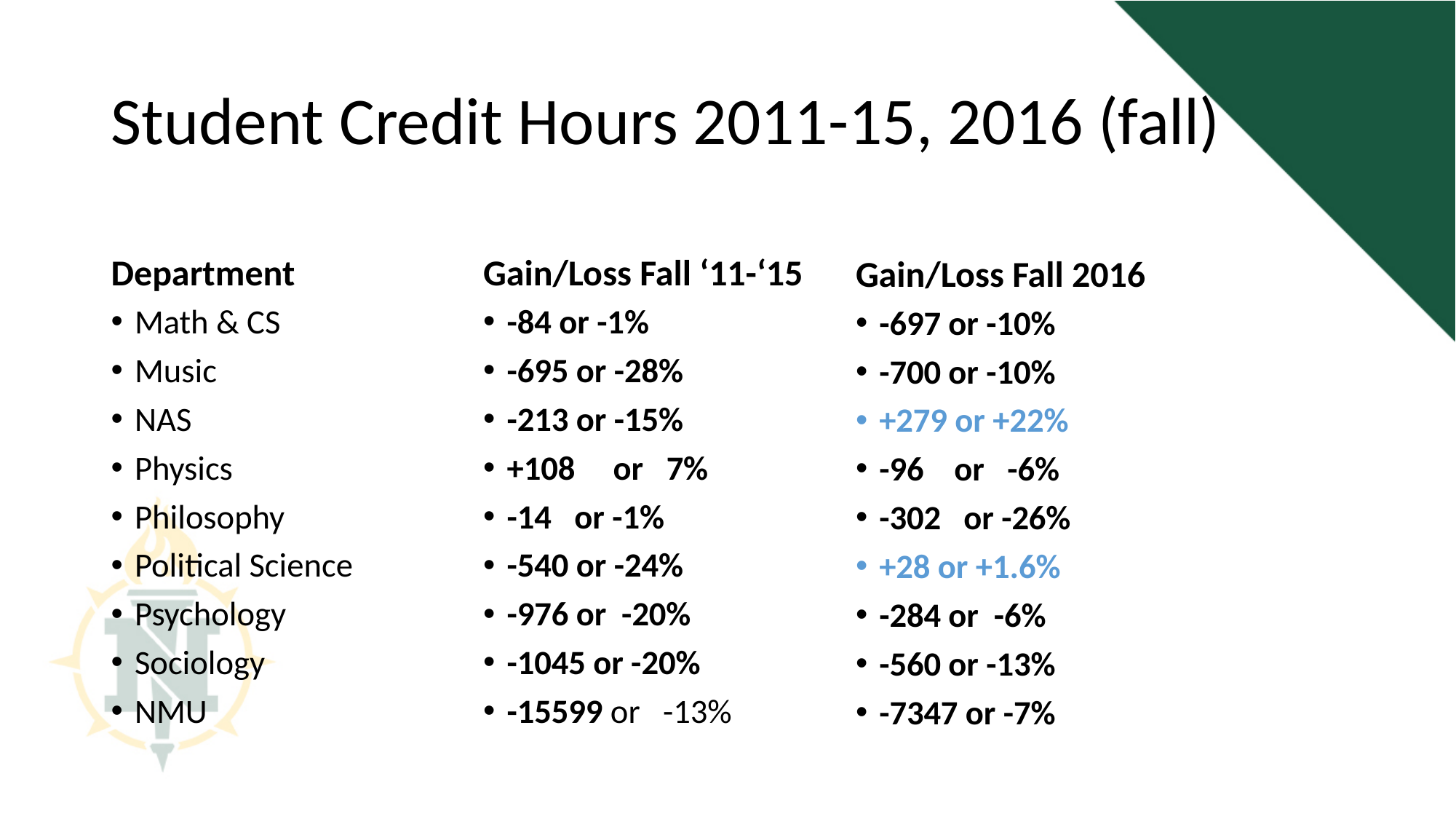

# Student Credit Hours 2011-15, 2016 (fall)
Department
Gain/Loss Fall ‘11-‘15
Gain/Loss Fall 2016
Math & CS
Music
NAS
Physics
Philosophy
Political Science
Psychology
Sociology
NMU
-84 or -1%
-695 or -28%
-213 or -15%
+108     or   7%
-14   or -1%
-540 or -24%
-976 or  -20%
-1045 or -20%
-15599 or   -13%
-697 or -10%
-700 or -10%
+279 or +22%
-96    or   -6%
-302   or -26%
+28 or +1.6%
-284 or  -6%
-560 or -13%
-7347 or -7%